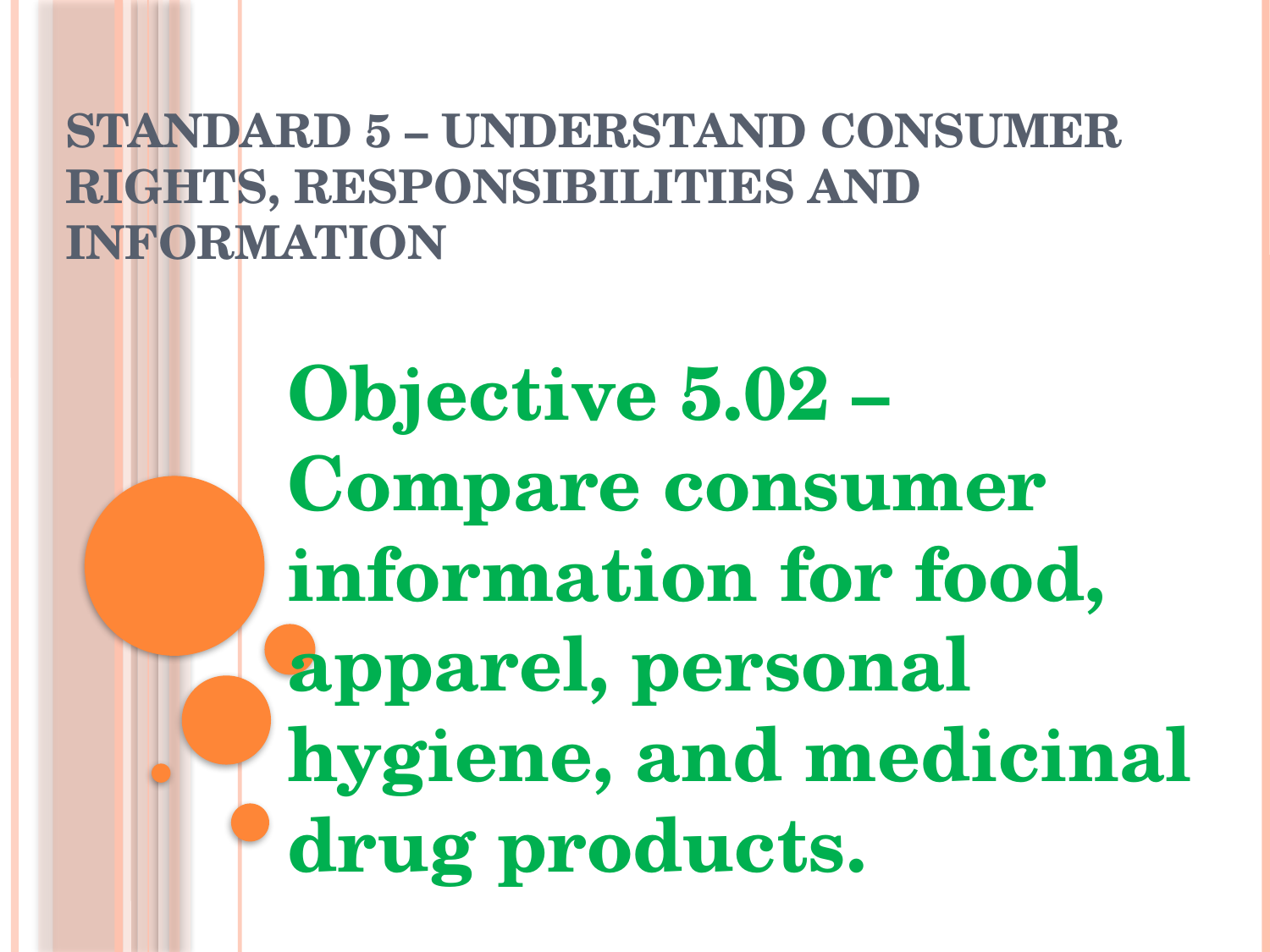

# Standard 5 – Understand Consumer Rights, Responsibilities and Information
Objective 5.02 – Compare consumer information for food, apparel, personal hygiene, and medicinal drug products.